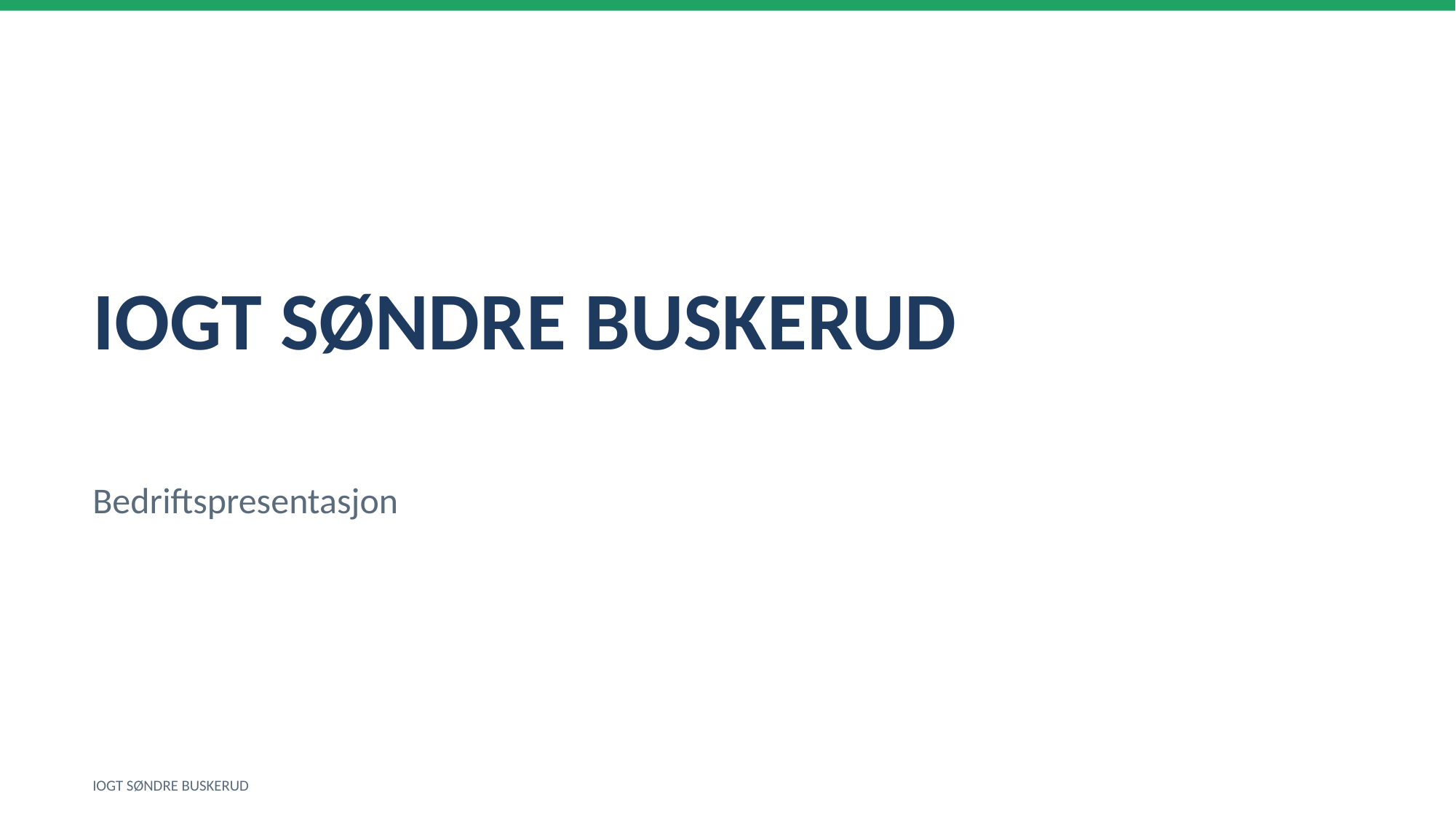

IOGT SØNDRE BUSKERUD
Bedriftspresentasjon
IOGT SØNDRE BUSKERUD